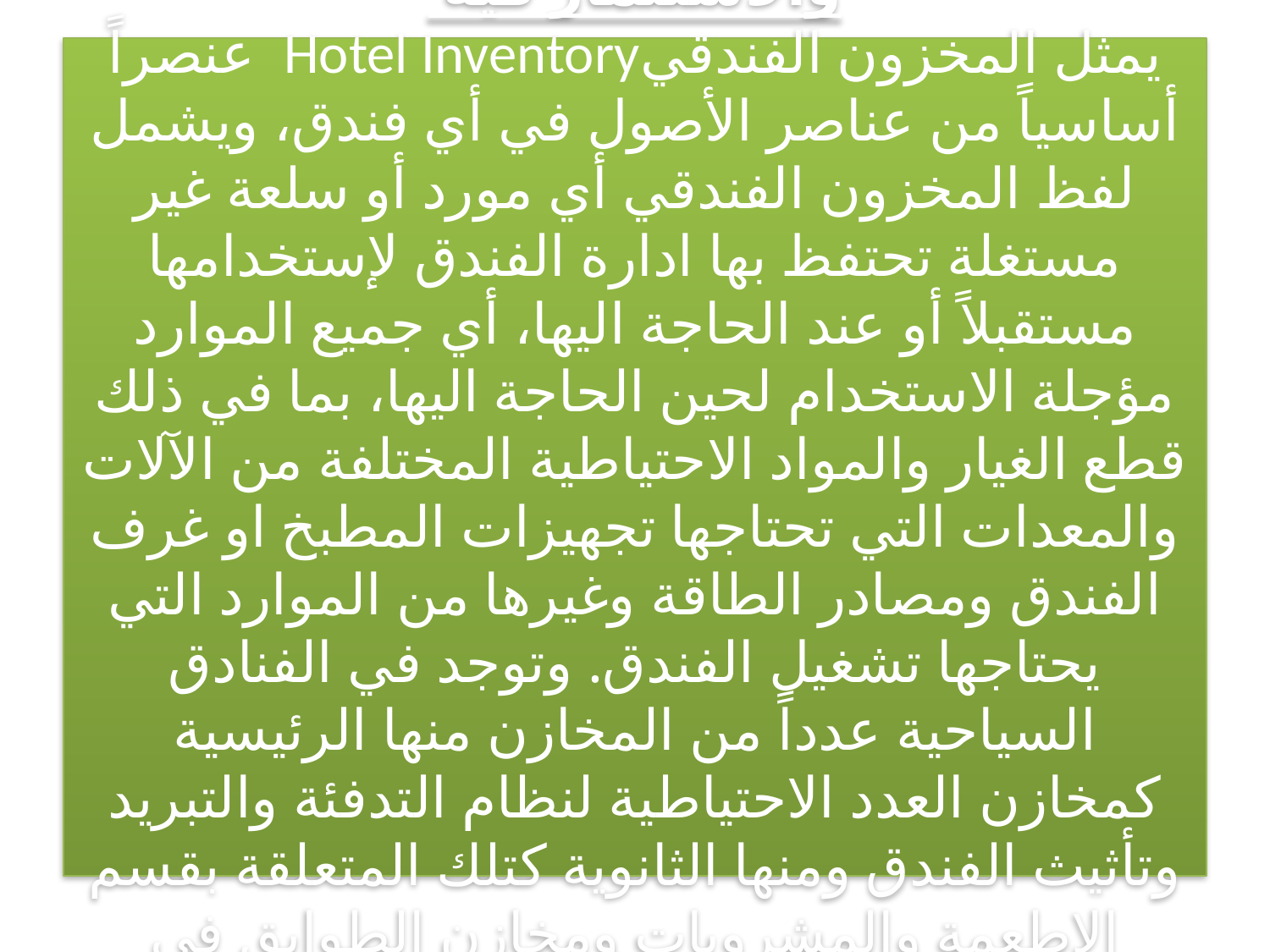

# اولا : مفهوم المخزون الفندقي والاستثمار فيه يمثل المخزون الفندقيHotel Inventory  عنصراً أساسياً من عناصر الأصول في أي فندق، ويشمل لفظ المخزون الفندقي أي مورد أو سلعة غير مستغلة تحتفظ بها ادارة الفندق لإستخدامها مستقبلاً أو عند الحاجة اليها، أي جميع الموارد مؤجلة الاستخدام لحين الحاجة اليها، بما في ذلك قطع الغيار والمواد الاحتياطية المختلفة من الآلات والمعدات التي تحتاجها تجهيزات المطبخ او غرف الفندق ومصادر الطاقة وغيرها من الموارد التي يحتاجها تشغيل الفندق. وتوجد في الفنادق السياحية عدداً من المخازن منها الرئيسية كمخازن العدد الاحتياطية لنظام التدفئة والتبريد وتأثيث الفندق ومنها الثانوية كتلك المتعلقة بقسم الاطعمة والمشروبات ومخازن الطوابق في الفندق.